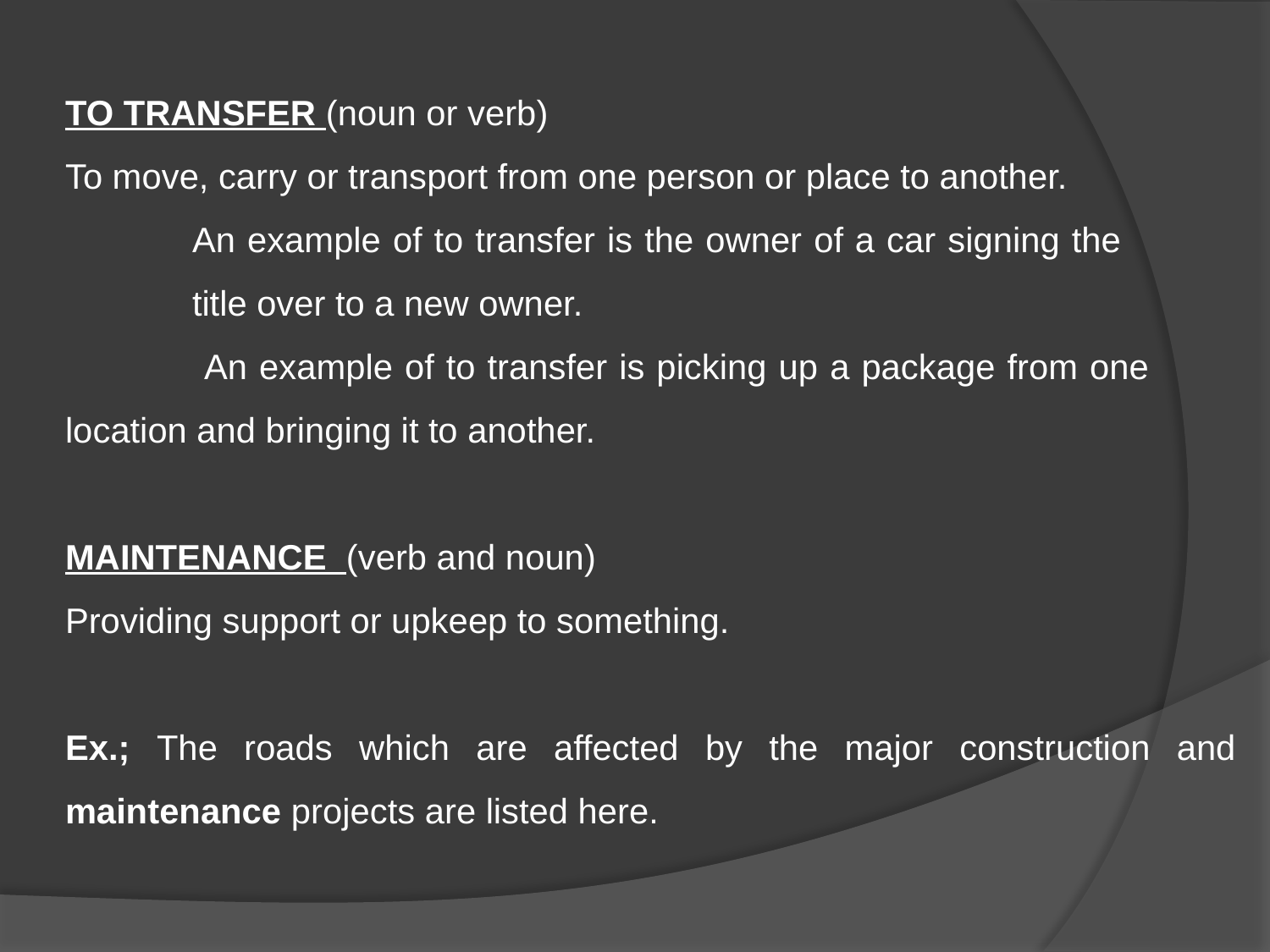

TO TRANSFER (noun or verb)
To move, carry or transport from one person or place to another.
	An example of to transfer is the owner of a car signing the 		title over to a new owner.
	 An example of to transfer is picking up a package from one 	location and bringing it to another.

MAINTENANCE  (verb and noun)
Providing support or upkeep to something.

Ex.; The roads which are affected by the major construction and maintenance projects are listed here.